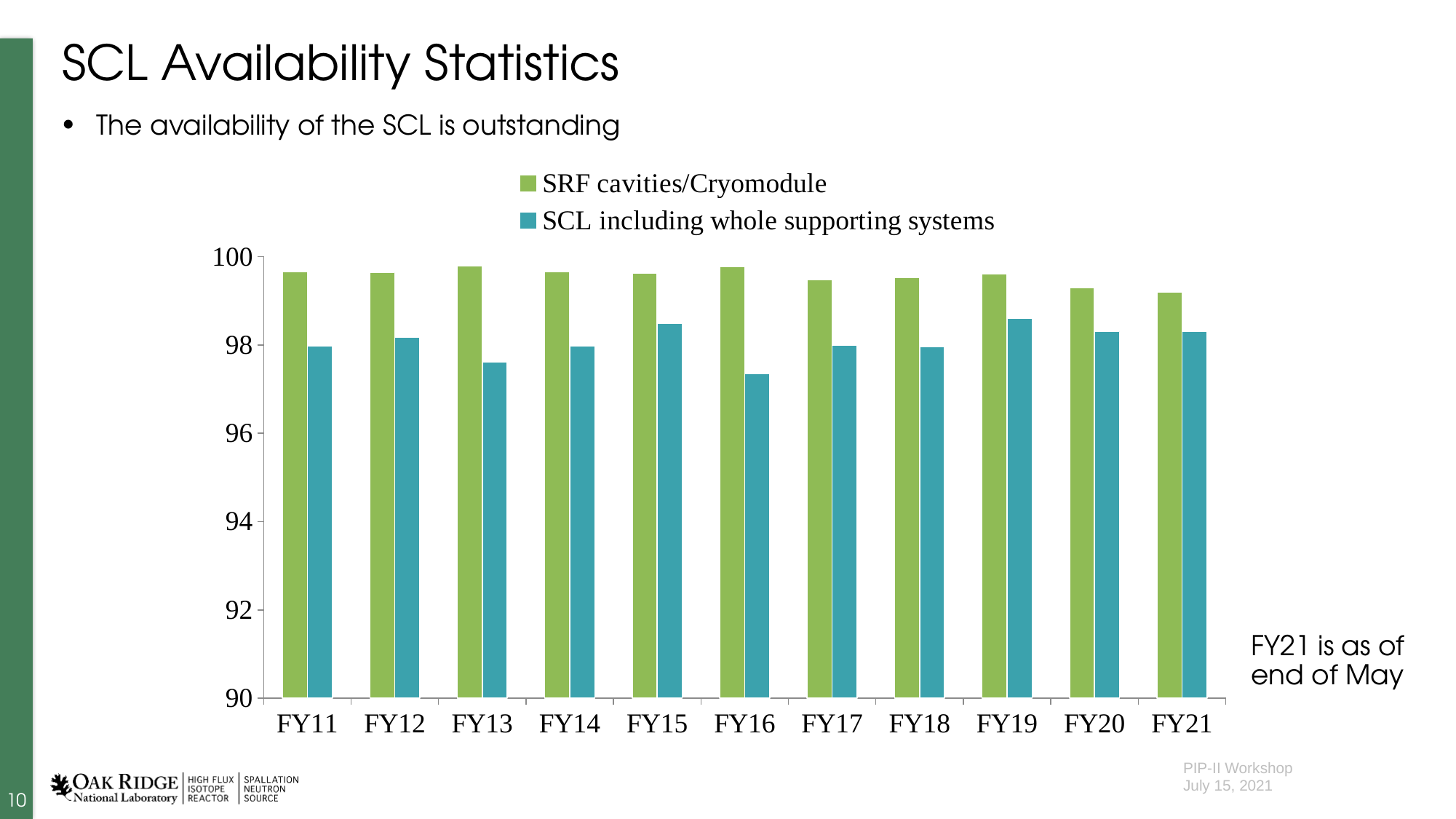

# SCL Availability Statistics
The availability of the SCL is outstanding

### Chart

| Category | SRF cavities/Cryomodule | SCL including whole supporting systems |
|---|---|---|
| FY11 | 99.6560286949324 | 97.98215763818632 |
| FY12 | 99.63517966420838 | 98.17393692138711 |
| FY13 | 99.78801875086172 | 97.61133324141734 |
| FY14 | 99.65748240102944 | 97.9676027552797 |
| FY15 | 99.62053159158452 | 98.47876823883003 |
| FY16 | 99.76704160219747 | 97.35574833539056 |
| FY17 | 99.46891596376133 | 97.99404791265887 |
| FY18 | 99.53 | 97.96 |
| FY19 | 99.6 | 98.6 |
| FY20 | 99.3 | 98.3 |
| FY21 | 99.2 | 98.3 |
FY21 is as of end of May